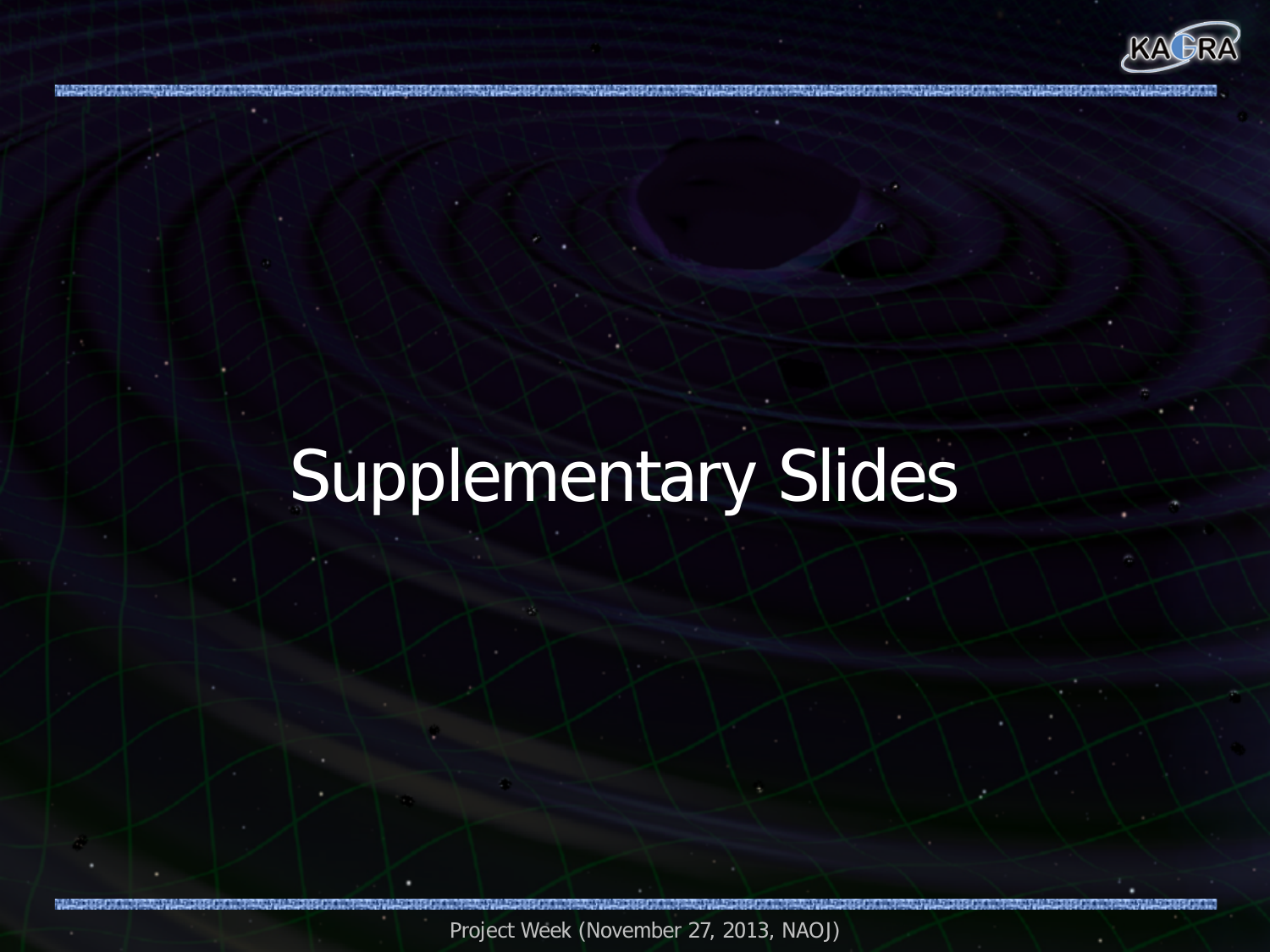

#
Supplementary Slides
Project Week (November 27, 2013, NAOJ)